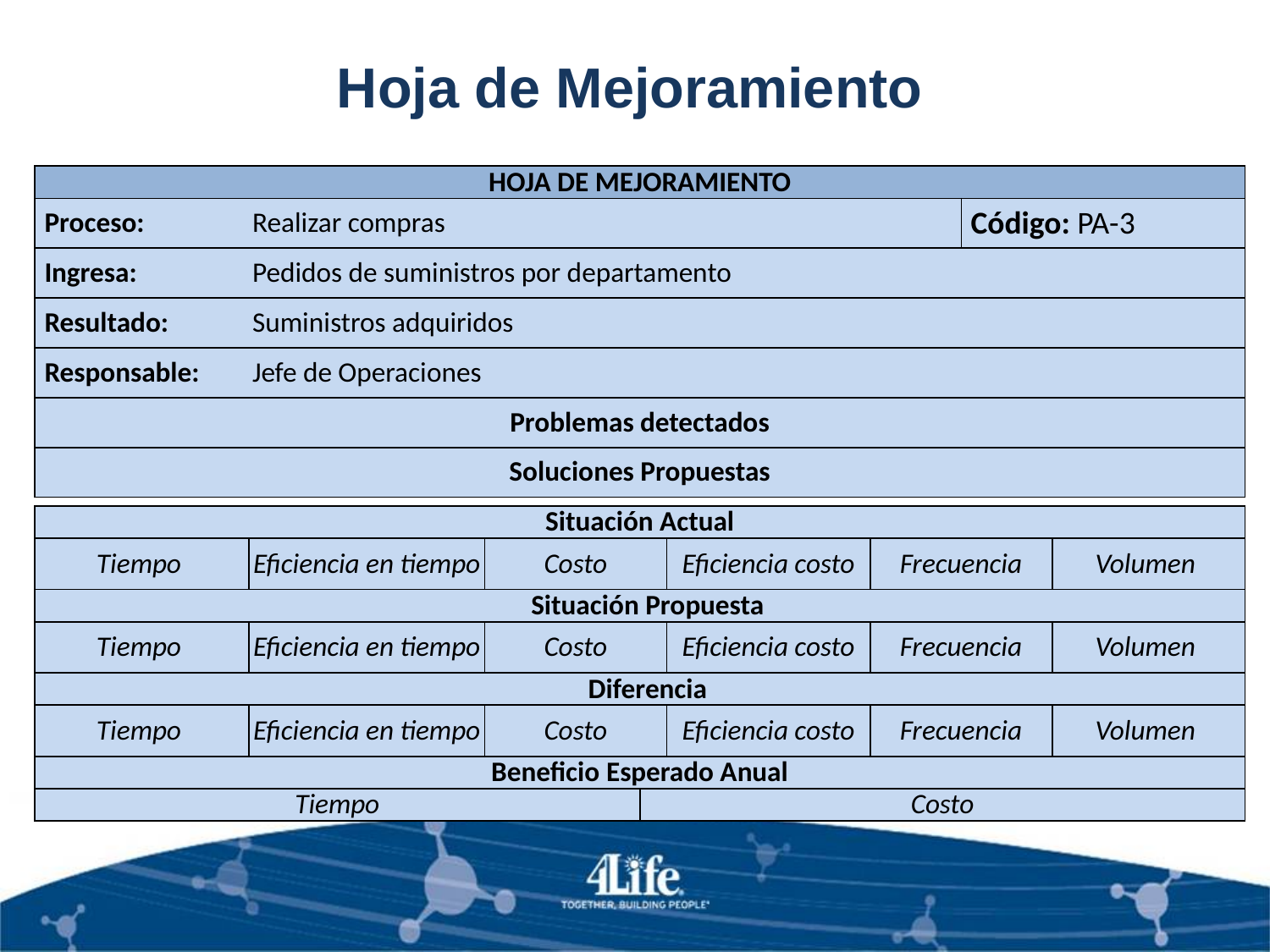

Hoja de Mejoramiento
| HOJA DE MEJORAMIENTO |  |  |
| --- | --- | --- |
| Proceso: | Realizar compras | Código: PA-3 |
| Ingresa: | Pedidos de suministros por departamento |  |
| Resultado: | Suministros adquiridos |  |
| Responsable: | Jefe de Operaciones |  |
| Problemas detectados |  |  |
| Soluciones Propuestas |  |  |
| Situación Actual |  |  |  |  |  |  |
| --- | --- | --- | --- | --- | --- | --- |
| Tiempo | Eficiencia en tiempo | Costo |  | Eficiencia costo | Frecuencia | Volumen |
| Situación Propuesta |  |  |  |  |  |  |
| Tiempo | Eficiencia en tiempo | Costo |  | Eficiencia costo | Frecuencia | Volumen |
| Diferencia |  |  |  |  |  |  |
| Tiempo | Eficiencia en tiempo | Costo |  | Eficiencia costo | Frecuencia | Volumen |
| Beneficio Esperado Anual |  |  |  |  |  |  |
| Tiempo |  |  | Costo |  |  |  |